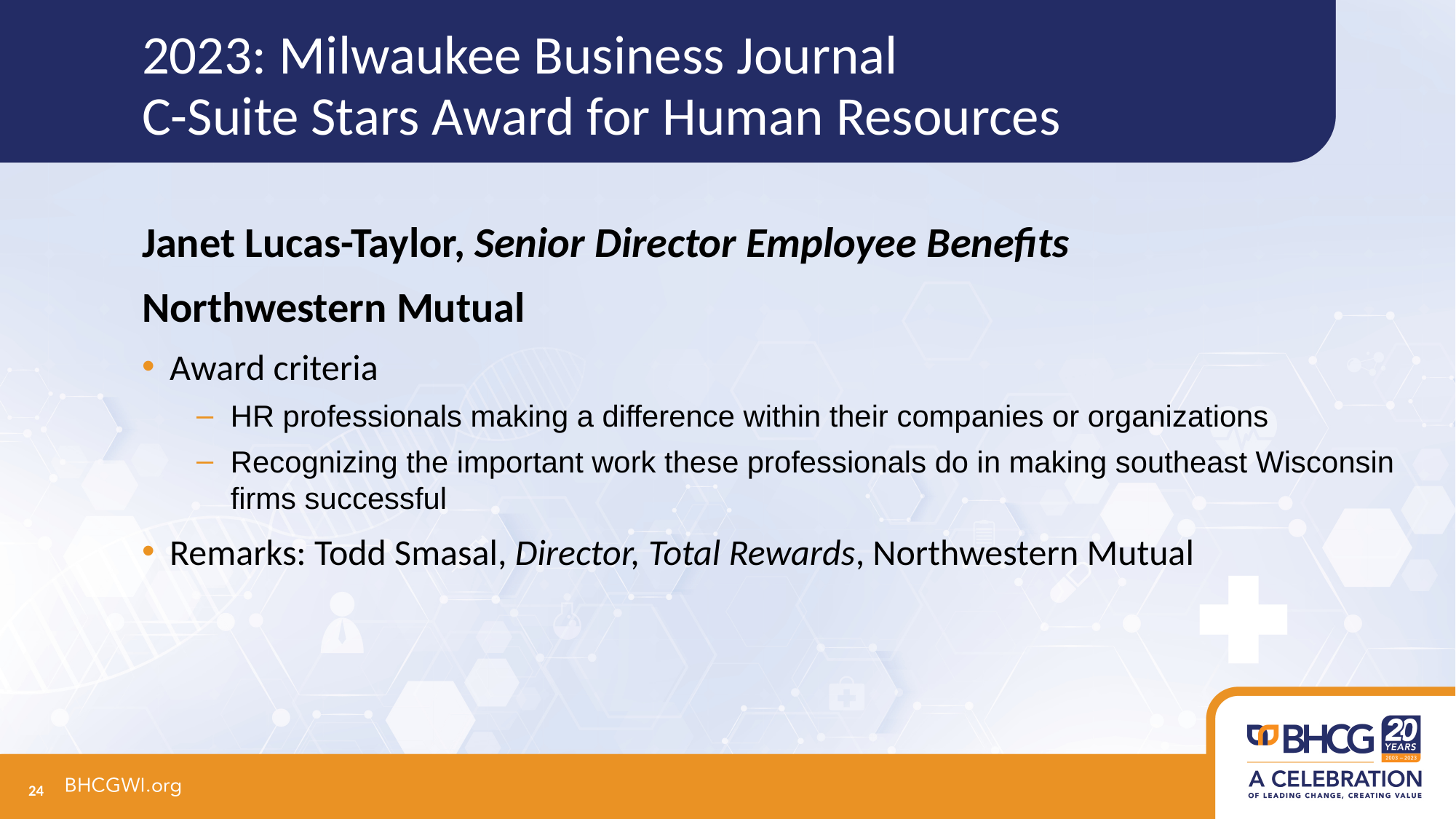

# 2023: Milwaukee Business Journal C-Suite Stars Award for Human Resources
Janet Lucas-Taylor, Senior Director Employee Benefits
Northwestern Mutual
Award criteria
HR professionals making a difference within their companies or organizations
Recognizing the important work these professionals do in making southeast Wisconsin firms successful
Remarks: Todd Smasal, Director, Total Rewards, Northwestern Mutual
24